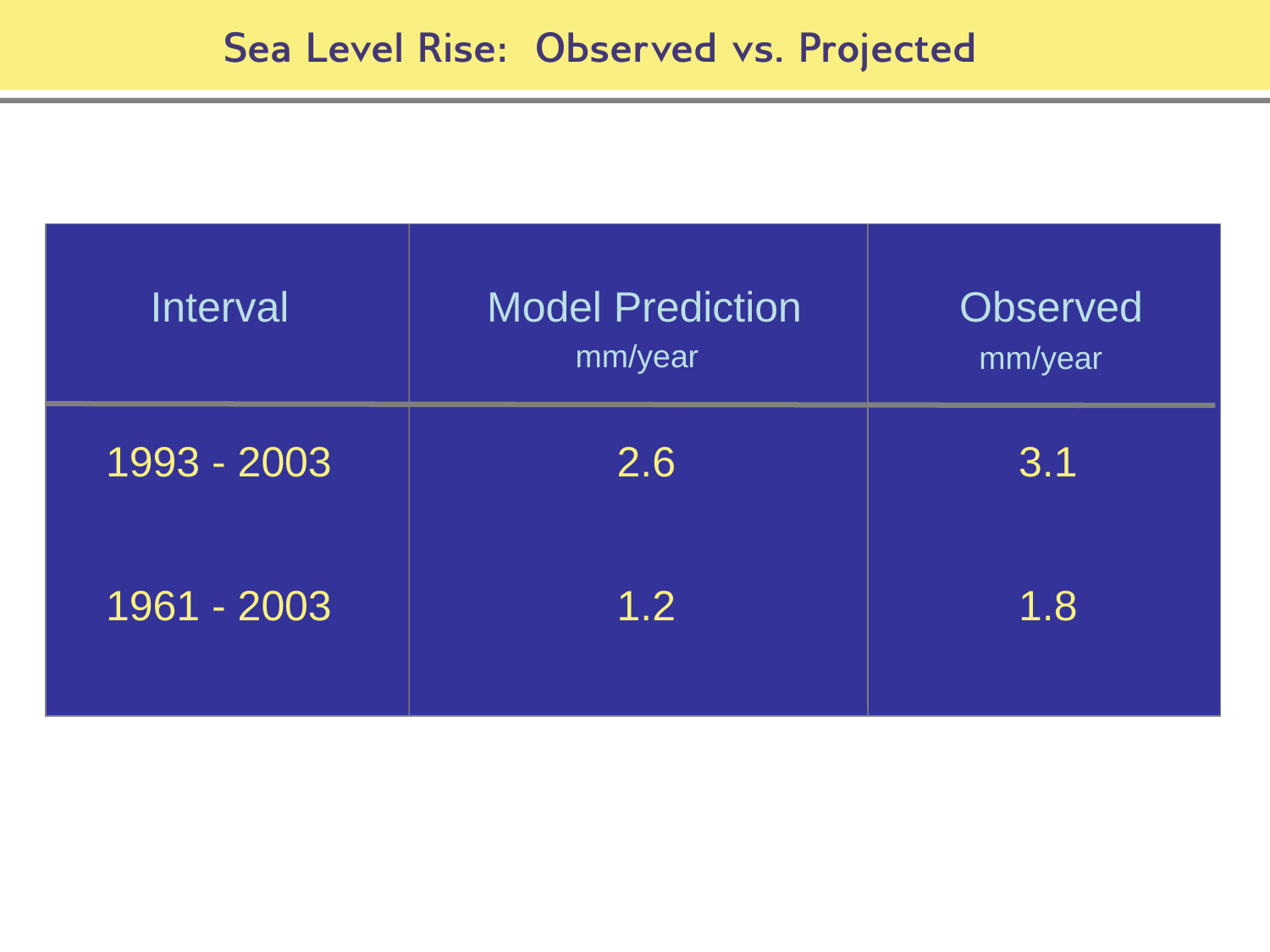

Sea Level Rise:  Observed vs. Projected

   Interval	          Model Prediction	       Observed
   mm/year
mm/year

1993 - 2003		           2.6			  3.1

1961 - 2003		           1.2			  1.8